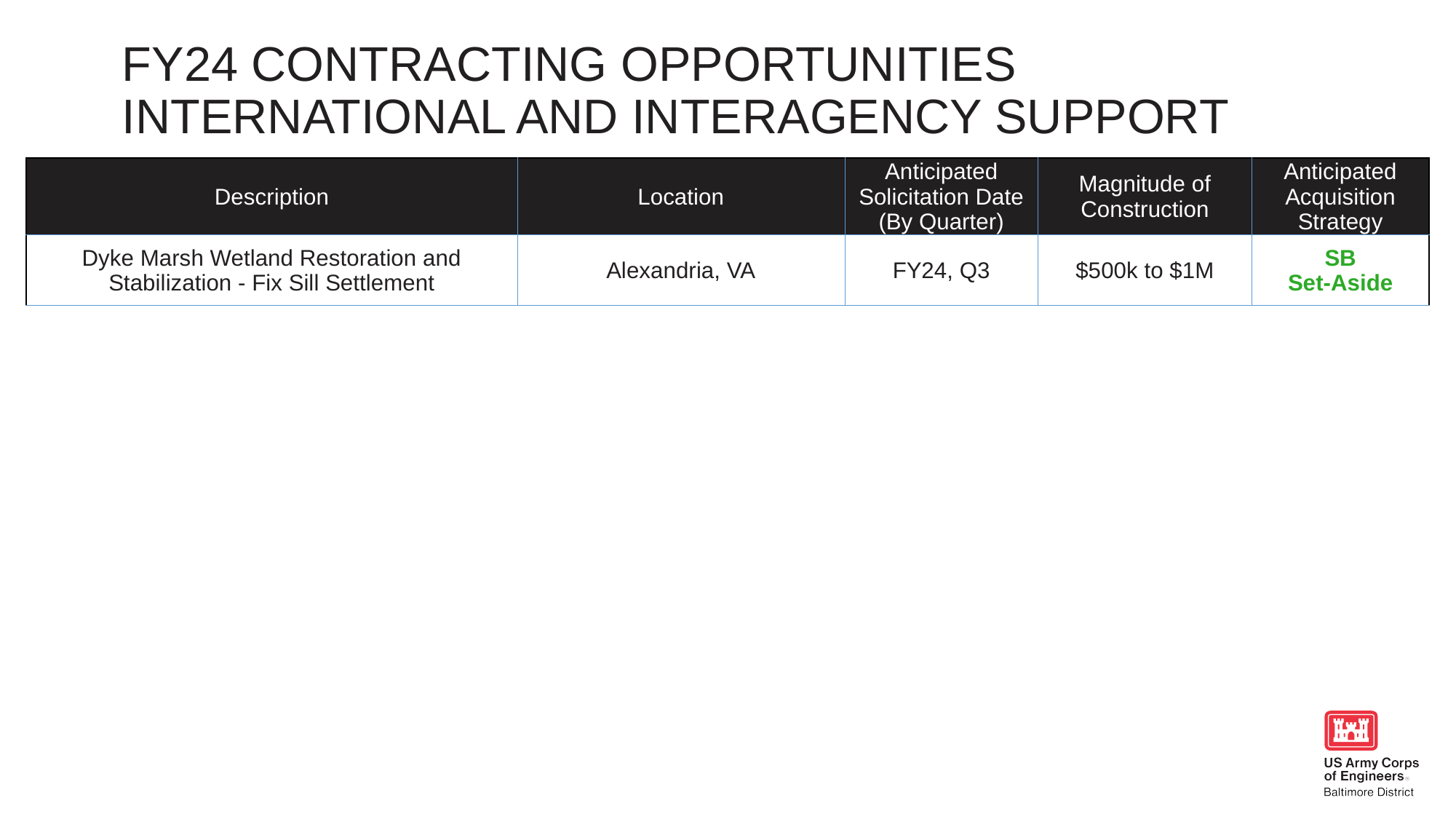

Fy24 contracting opportunities
INTERNATIONAL AND INTERAGENCY SUPPORT
| Description | Location | Anticipated Solicitation Date (By Quarter) | Magnitude of Construction | Anticipated Acquisition Strategy |
| --- | --- | --- | --- | --- |
| Dyke Marsh Wetland Restoration and Stabilization - Fix Sill Settlement | Alexandria, VA | FY24, Q3 | $500k to $1M | SB Set-Aside |